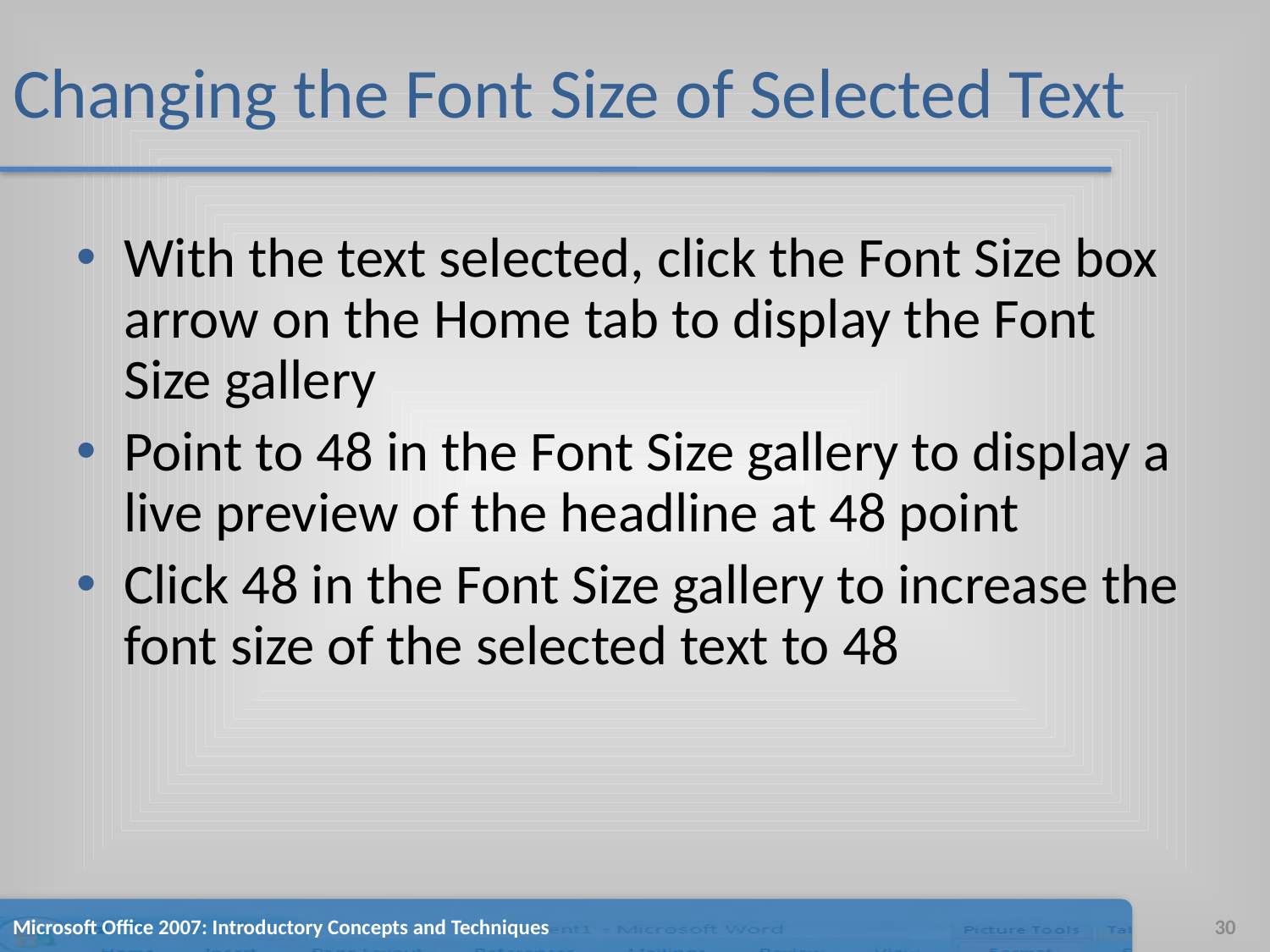

# Changing the Font Size of Selected Text
With the text selected, click the Font Size box arrow on the Home tab to display the Font Size gallery
Point to 48 in the Font Size gallery to display a live preview of the headline at 48 point
Click 48 in the Font Size gallery to increase the font size of the selected text to 48
Microsoft Office 2007: Introductory Concepts and Techniques
30